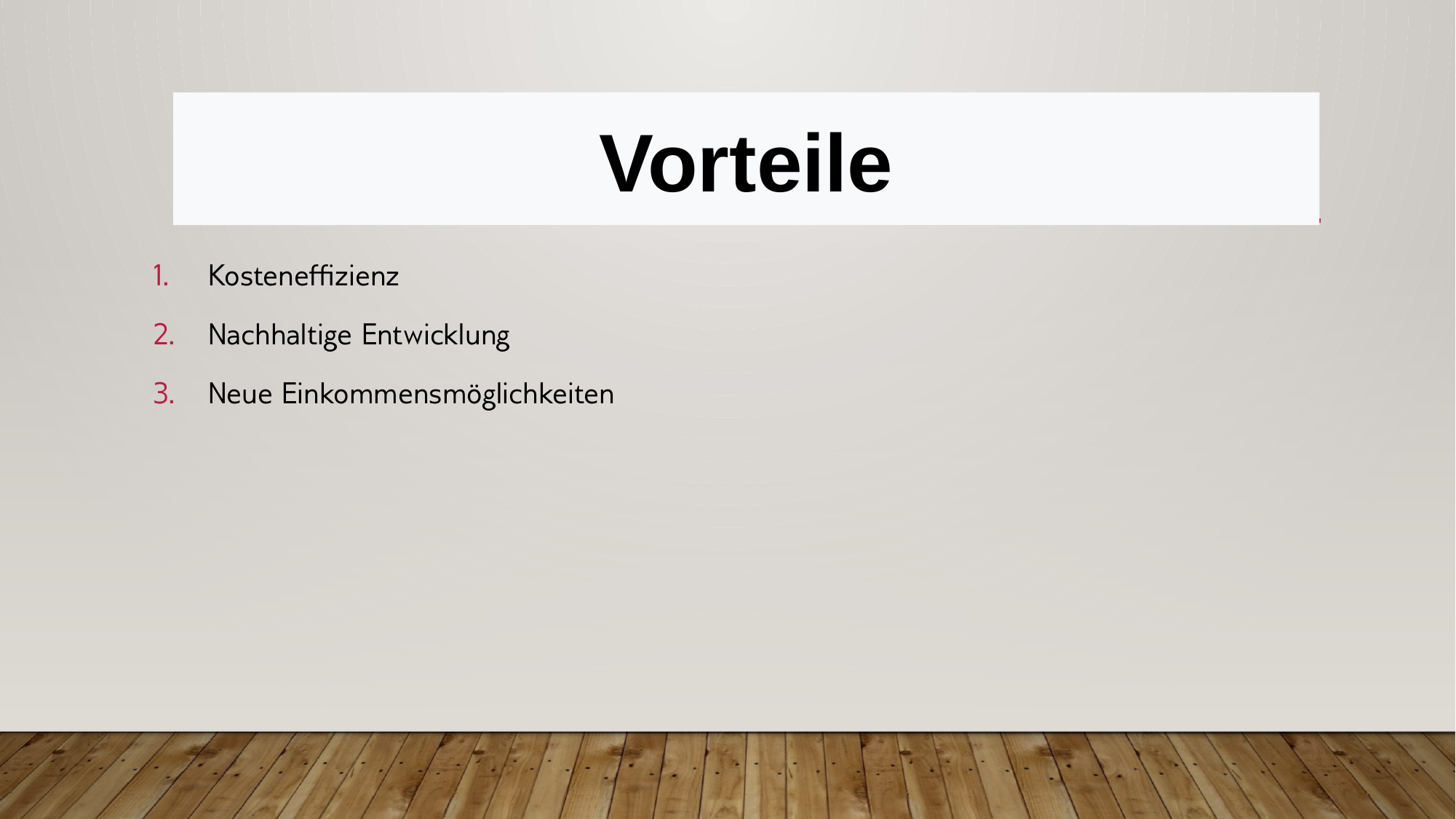

# Vorteile
Kosteneffizienz
Nachhaltige Entwicklung
Neue Einkommensmöglichkeiten